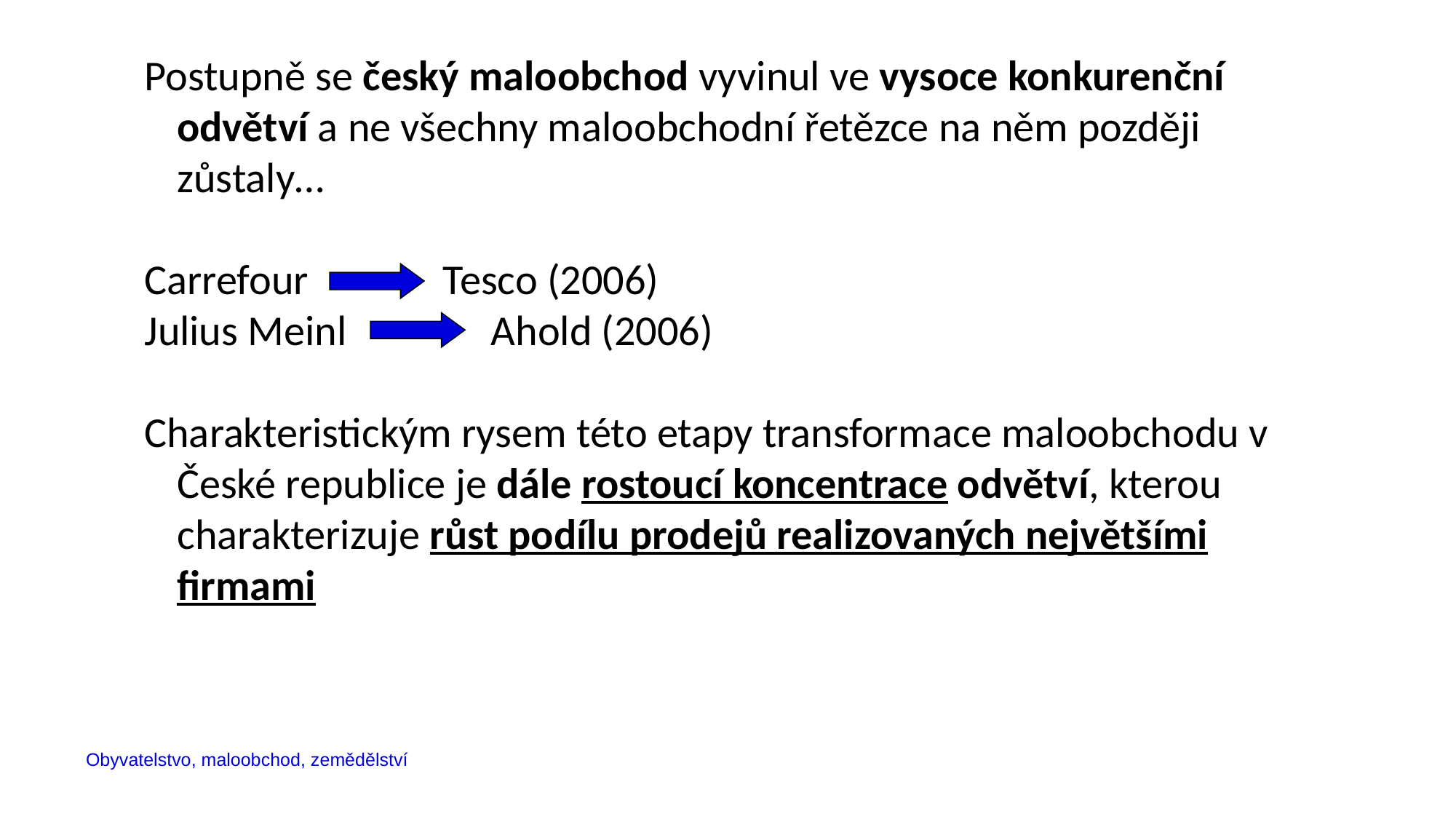

Postupně se český maloobchod vyvinul ve vysoce konkurenční odvětví a ne všechny maloobchodní řetězce na něm později zůstaly…

Carrefour              Tesco (2006)
Julius Meinl               Ahold (2006)

Charakteristickým rysem této etapy transformace maloobchodu v České republice je dále rostoucí koncentrace odvětví, kterou charakterizuje růst podílu prodejů realizovaných největšími firmami

Obyvatelstvo, maloobchod, zemědělství